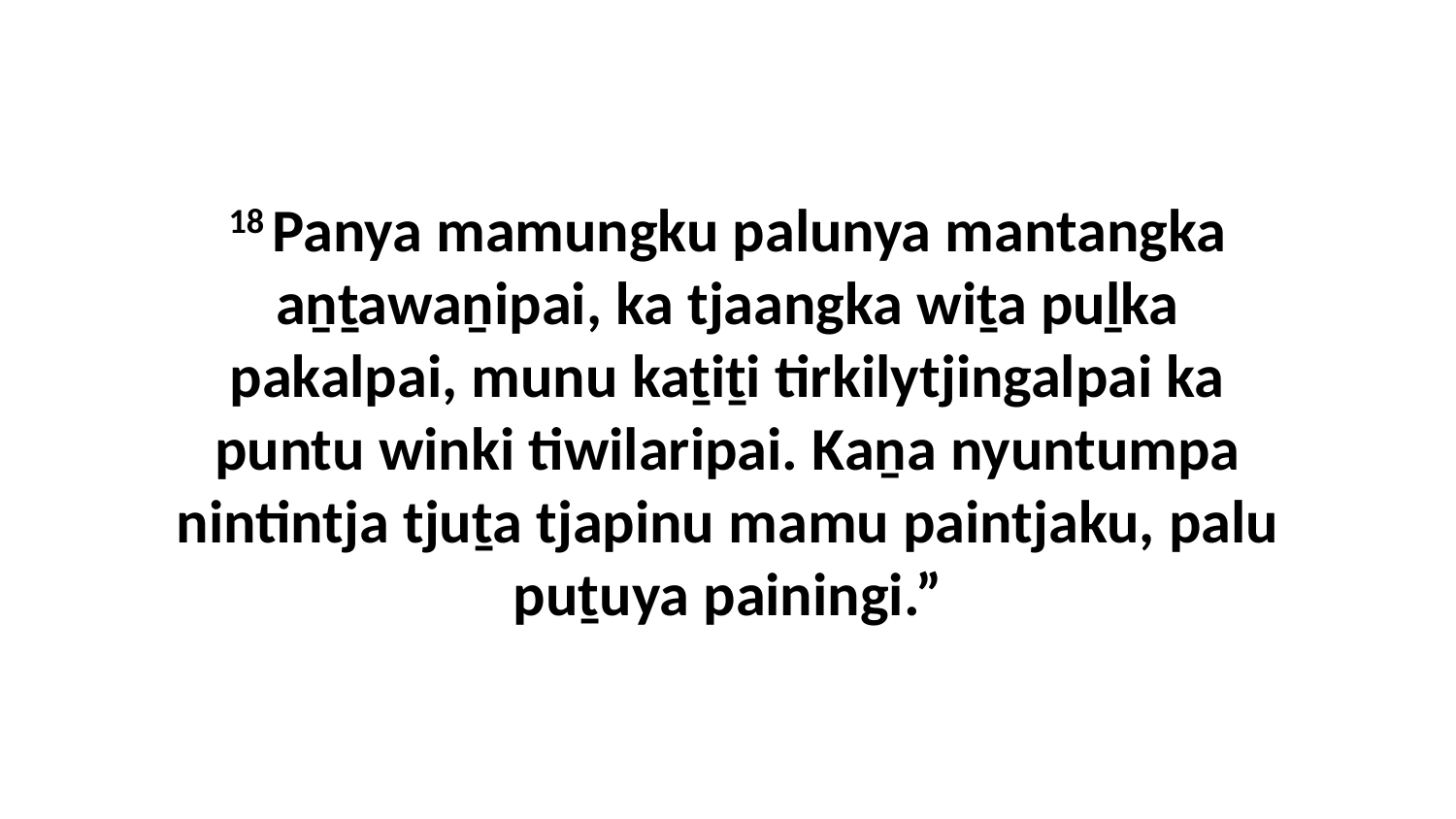

18 Panya mamungku palunya mantangka aṉṯawaṉipai, ka tjaangka wiṯa puḻka pakalpai, munu kaṯiṯi tirkilytjingalpai ka puntu winki tiwilaripai. Kaṉa nyuntumpa nintintja tjuṯa tjapinu mamu paintjaku, palu puṯuya painingi.”